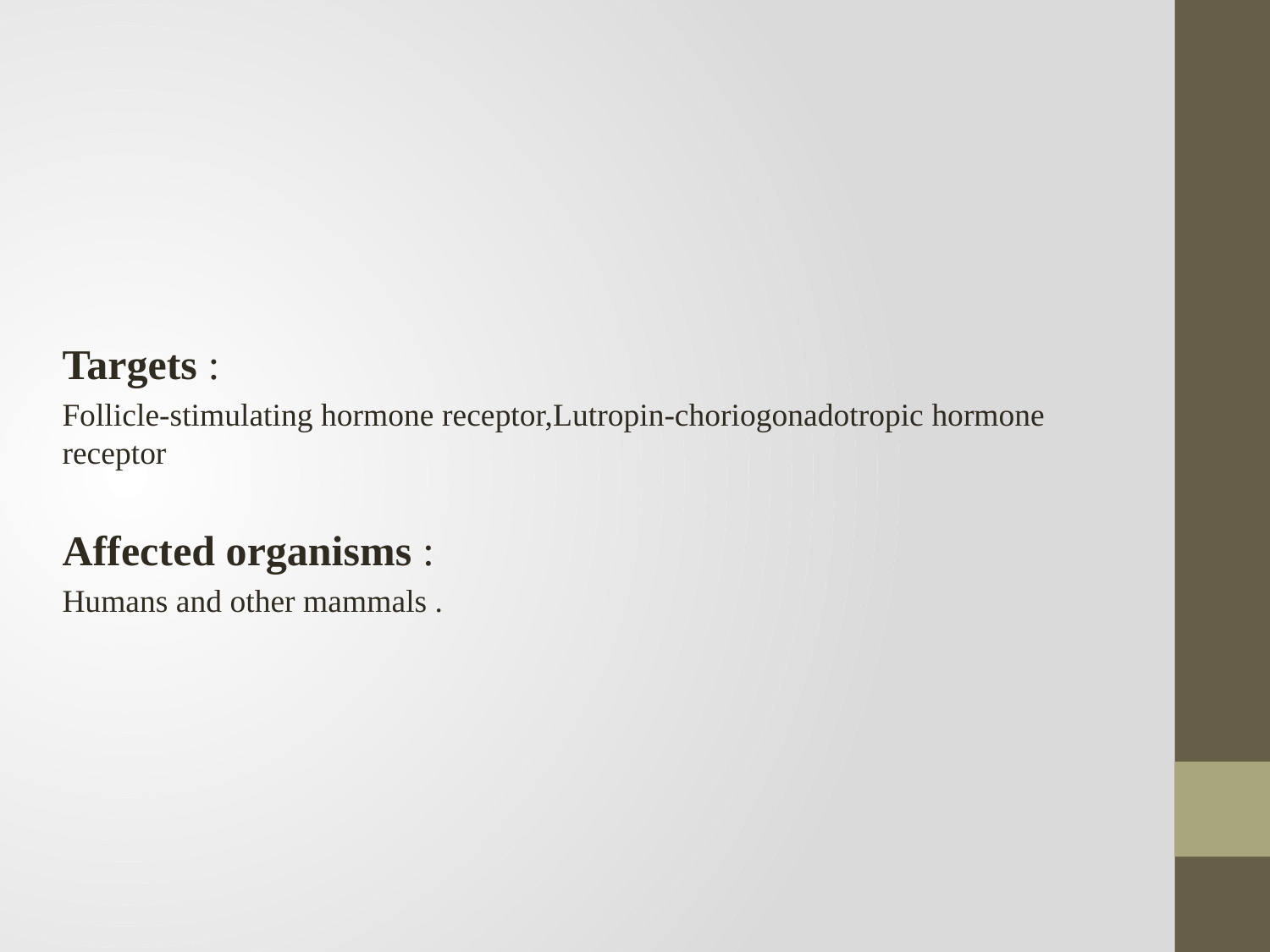

Targets :
Follicle-stimulating hormone receptor,Lutropin-choriogonadotropic hormone receptor

Affected organisms :
Humans and other mammals .